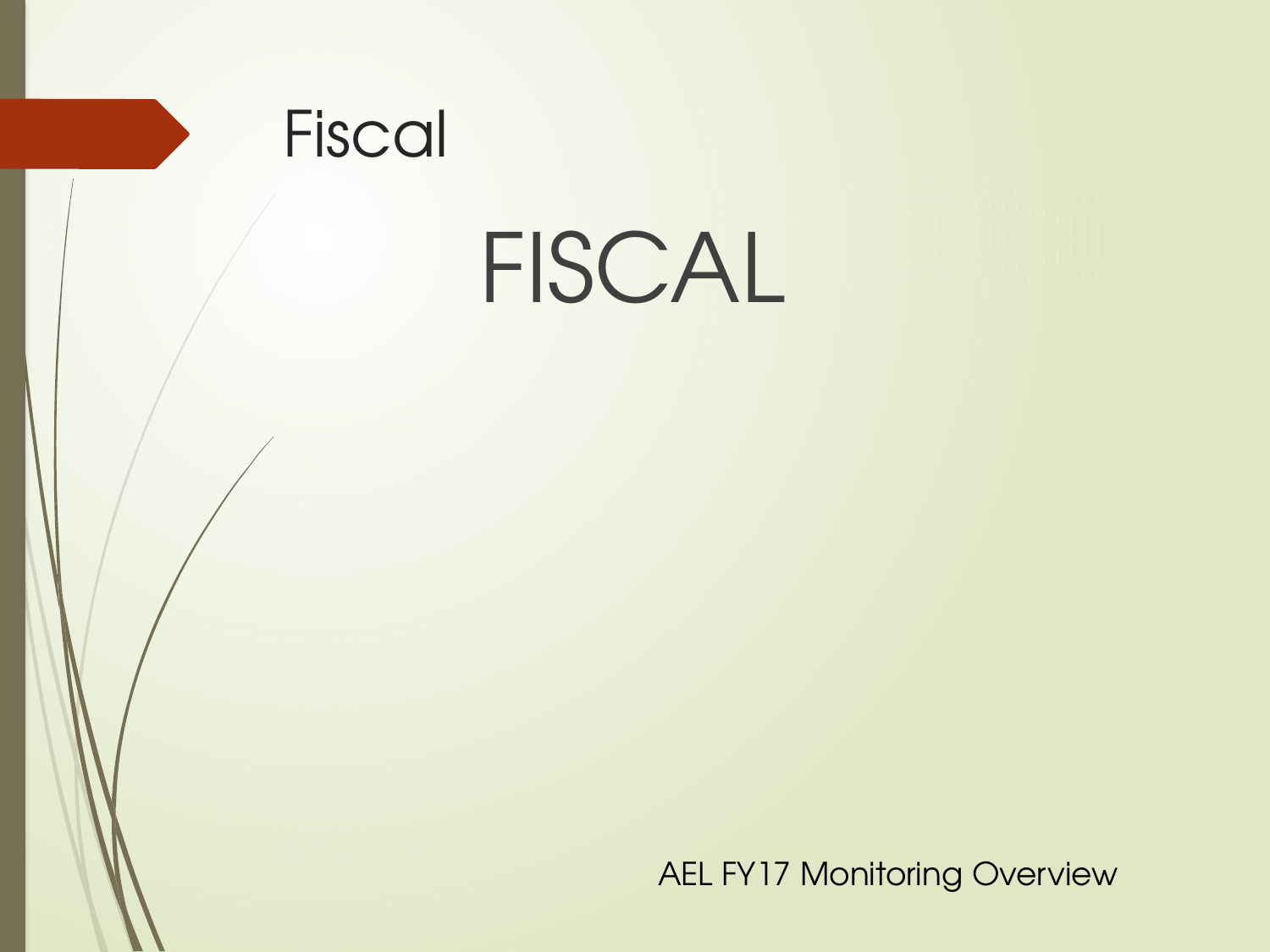

# Fiscal
FISCAL
AEL FY17 Monitoring Overview